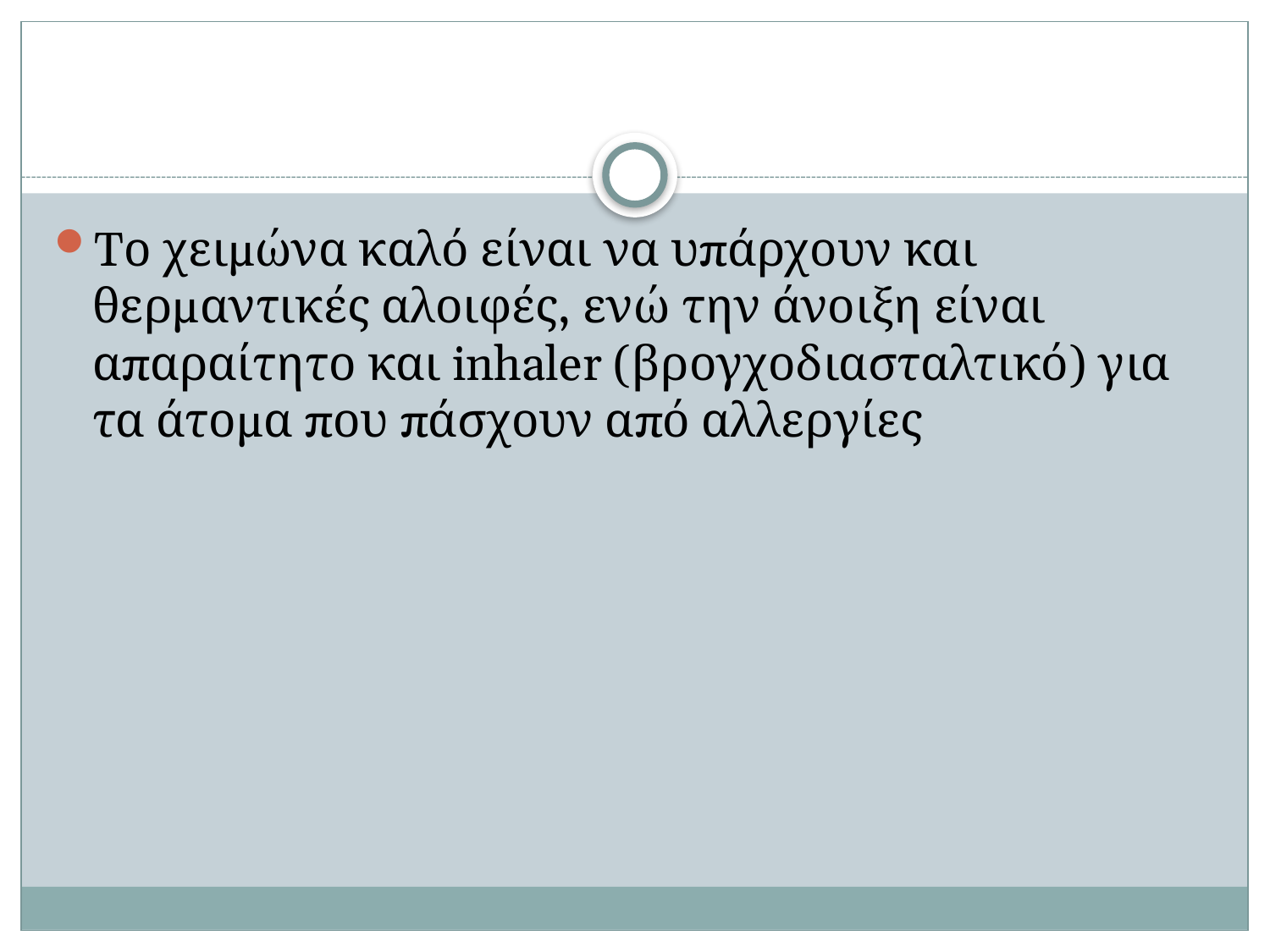

#
Το χειμώνα καλό είναι να υπάρχουν και θερμαντικές αλοιφές, ενώ την άνοιξη είναι απαραίτητο και inhaler (βρογχοδιασταλτικό) για τα άτομα που πάσχουν από αλλεργίες